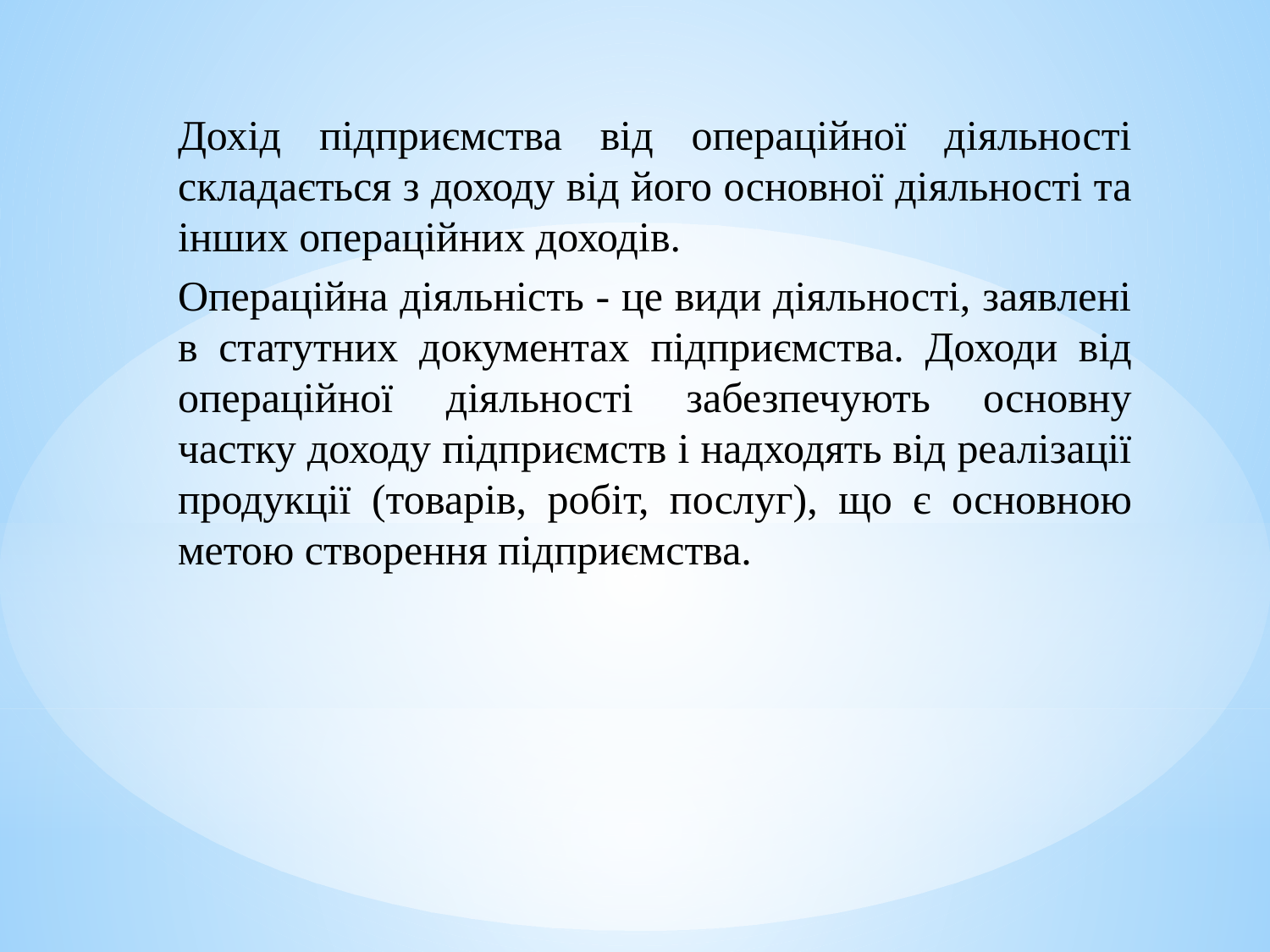

Дохід підприємства від операційної діяльності складається з доходу від його основної діяльності та інших операційних доходів.
Операційна діяльність - це види діяльності, заявлені в статутних документах підприємства. Доходи від операційної діяльності забезпечують основну частку доходу підприємств і надходять від реалізації продукції (товарів, робіт, послуг), що є основною метою створення підприємства.